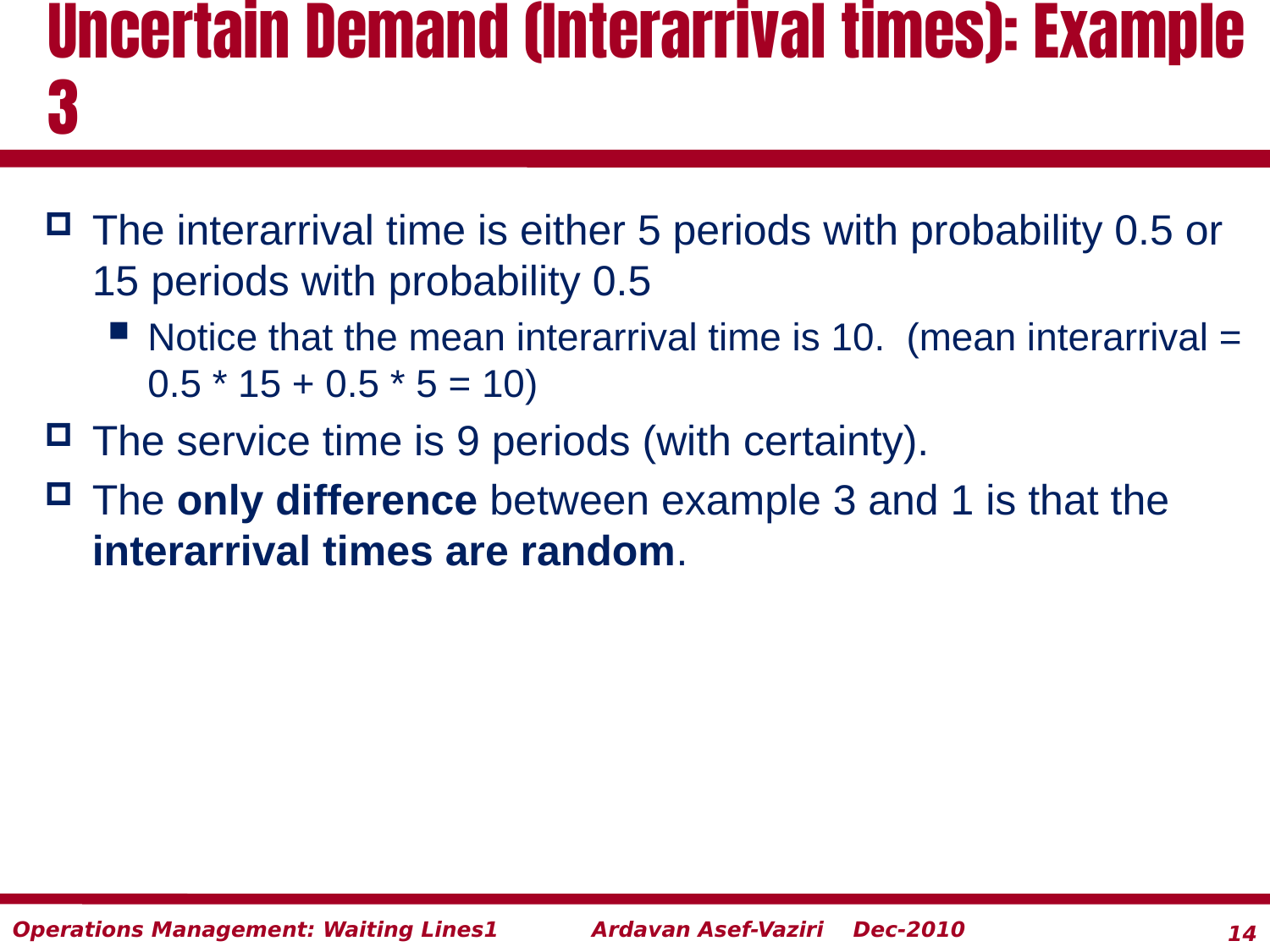

# Uncertain Demand (Interarrival times): Example 3
The interarrival time is either 5 periods with probability 0.5 or 15 periods with probability 0.5
Notice that the mean interarrival time is 10.  (mean interarrival = 0.5 * 15 + 0.5 * 5 = 10)
The service time is 9 periods (with certainty).
The only difference between example 3 and 1 is that the interarrival times are random.